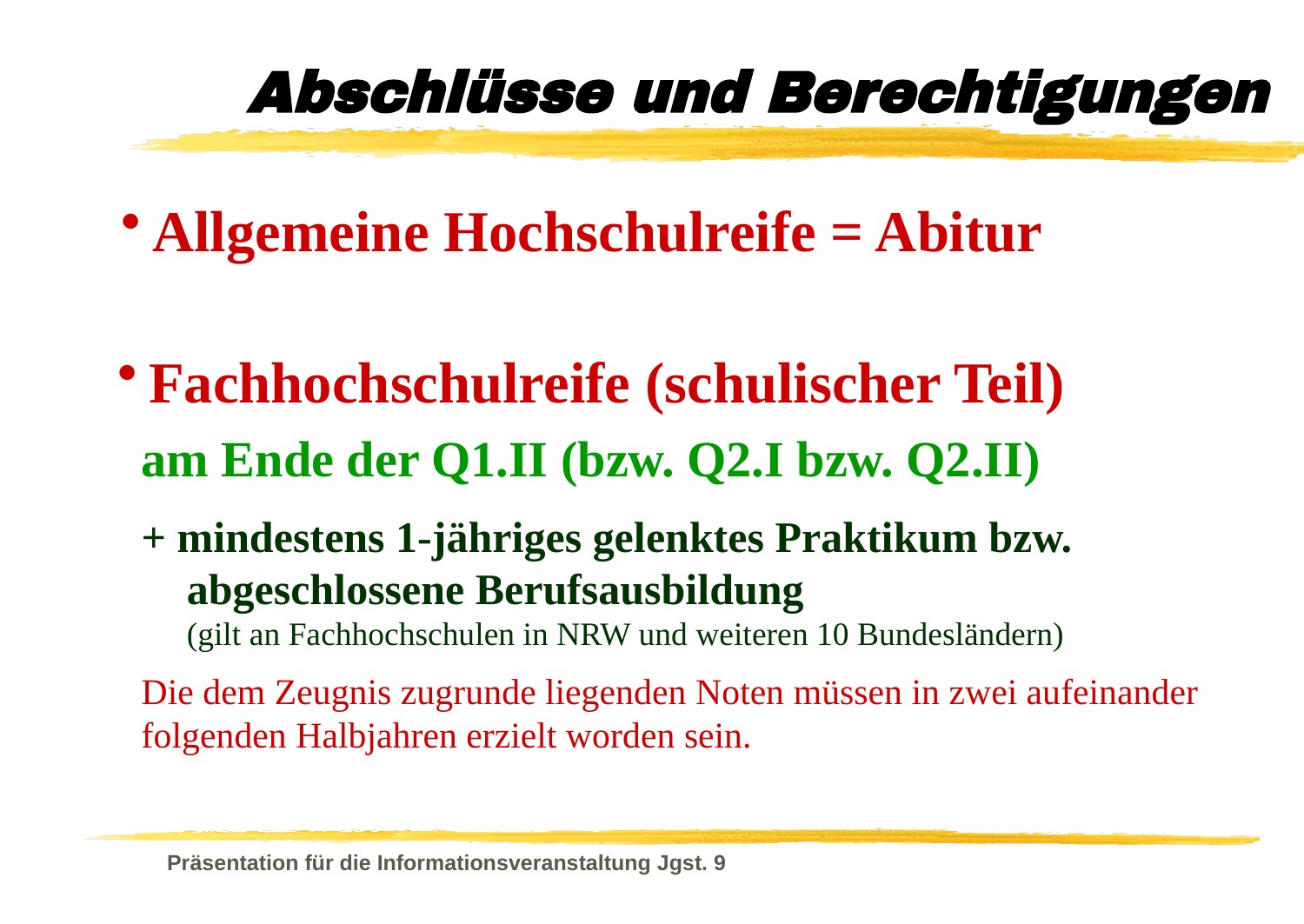

# Abschlüsse und Berechtigungen
Allgemeine Hochschulreife = Abitur
Fachhochschulreife (schulischer Teil)
am Ende der Q1.II (bzw. Q2.I bzw. Q2.II)
+ mindestens 1-jähriges gelenktes Praktikum bzw.
	abgeschlossene Berufsausbildung
	(gilt an Fachhochschulen in NRW und weiteren 10 Bundesländern)
Die dem Zeugnis zugrunde liegenden Noten müssen in zwei aufeinander
folgenden Halbjahren erzielt worden sein.
Präsentation für die Informationsveranstaltung Jgst. 9